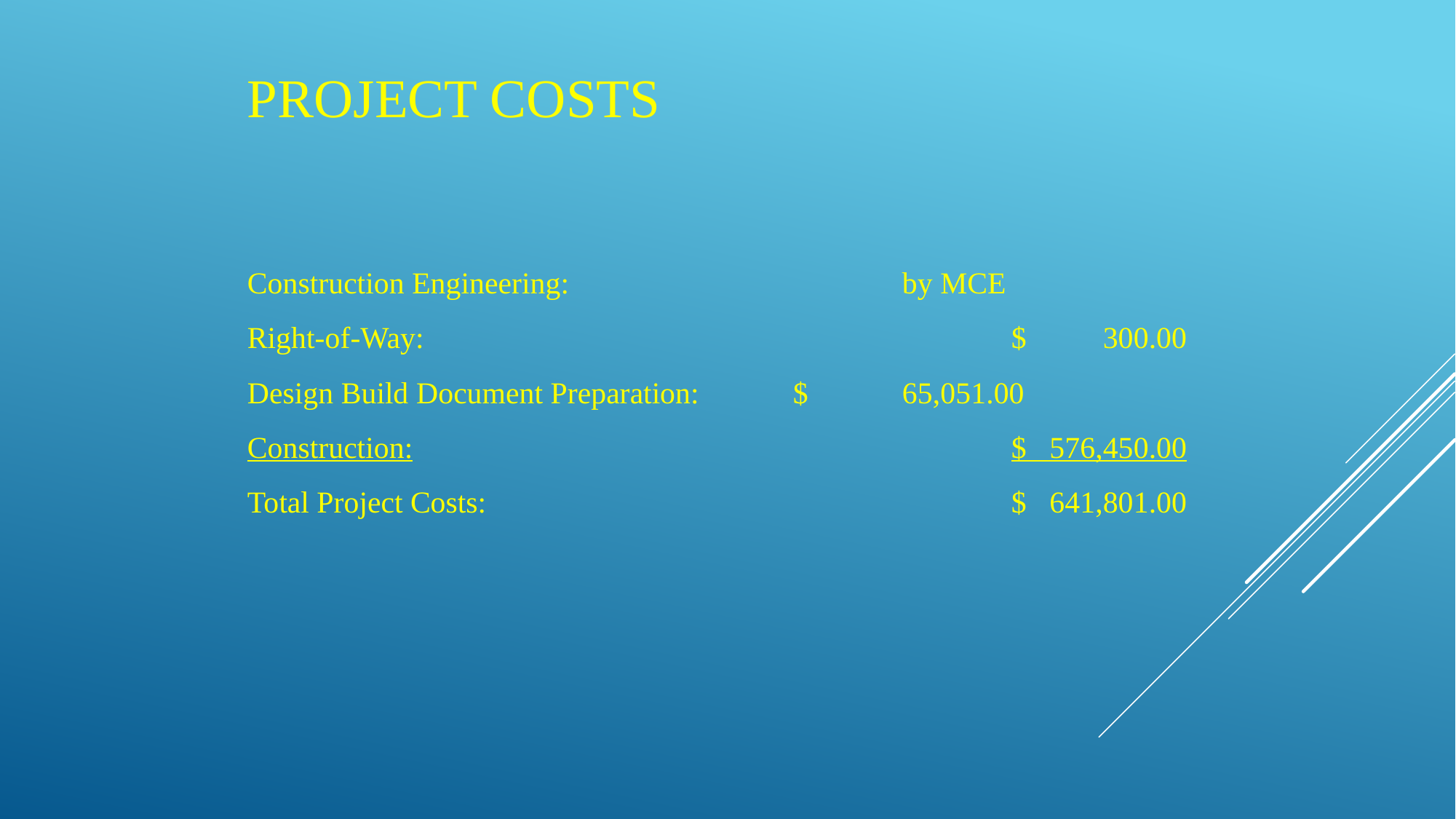

# PROJECT COSTS
Construction Engineering:				by MCE
Right-of-Way:						$          300.00
Design Build Document Preparation:	$	65,051.00
Construction:						$   576,450.00
Total Project Costs:					$   641,801.00